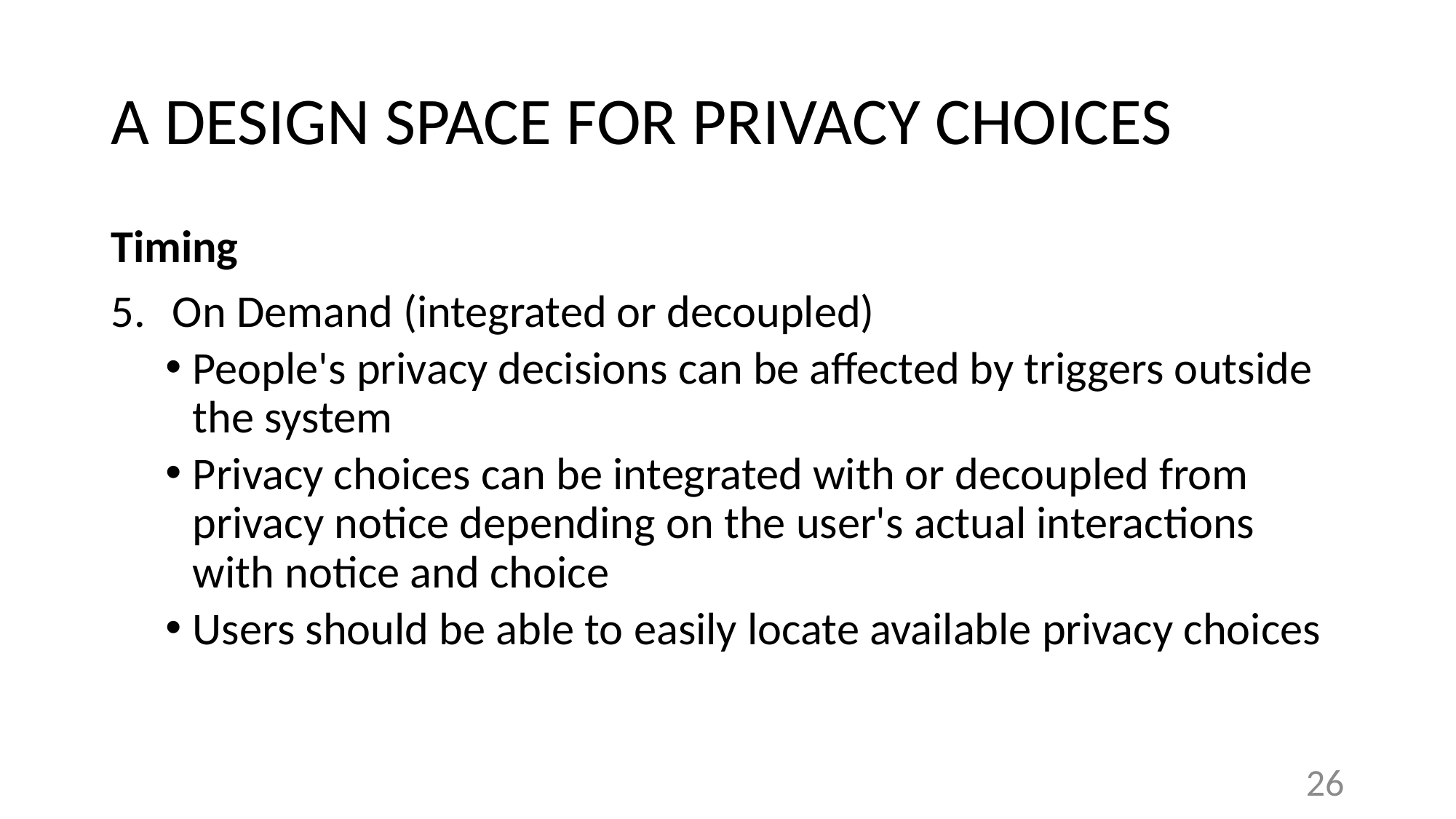

# A DESIGN SPACE FOR PRIVACY CHOICES
Timing
On Demand (integrated or decoupled)
People's privacy decisions can be affected by triggers outside the system
Privacy choices can be integrated with or decoupled from privacy notice depending on the user's actual interactions with notice and choice
Users should be able to easily locate available privacy choices
26